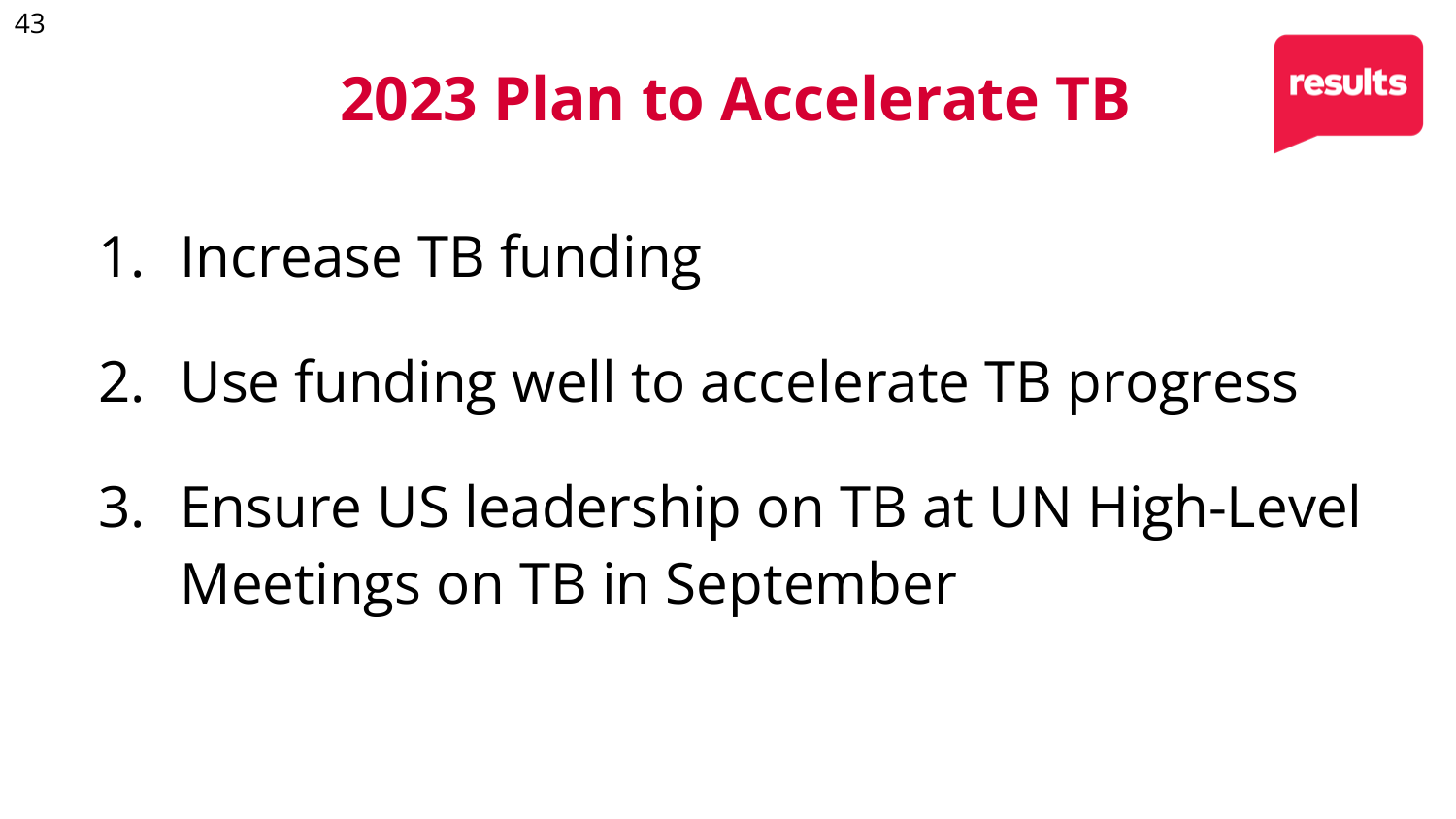

# 2023 Plan to Accelerate TB
Increase TB funding
Use funding well to accelerate TB progress
Ensure US leadership on TB at UN High-Level Meetings on TB in September